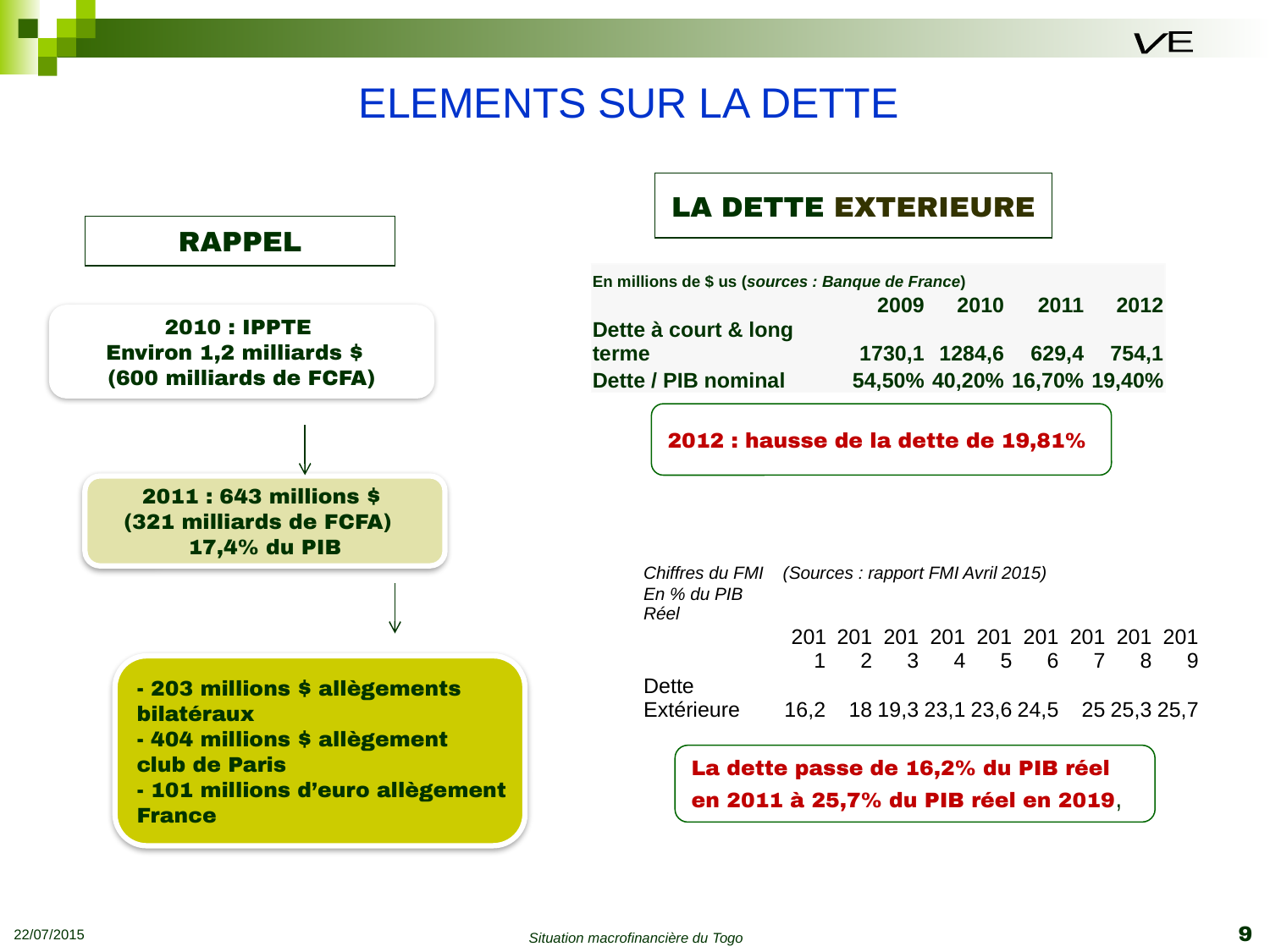

E
V
# ELEMENTS SUR LA DETTE
LA DETTE EXTERIEURE
RAPPEL
| En millions de $ us (sources : Banque de France) |  |  |  |  |
| --- | --- | --- | --- | --- |
|  | 2009 | 2010 | 2011 | 2012 |
| Dette à court & long terme | 1730,1 | 1284,6 | 629,4 | 754,1 |
| Dette / PIB nominal | 54,50% | 40,20% | 16,70% | 19,40% |
2010 : IPPTE
Environ 1,2 milliards $
(600 milliards de FCFA)
2012 : hausse de la dette de 19,81%
2011 : 643 millions $
(321 milliards de FCFA)
17,4% du PIB
| Chiffres du FMI (Sources : rapport FMI Avril 2015) |  |  |  |  |  |  |  |  |  |
| --- | --- | --- | --- | --- | --- | --- | --- | --- | --- |
| En % du PIB Réel |  |  |  |  |  |  |  |  |  |
|  | 2011 | 2012 | 2013 | 2014 | 2015 | 2016 | 2017 | 2018 | 2019 |
| Dette Extérieure | 16,2 | 18 | 19,3 | 23,1 | 23,6 | 24,5 | 25 | 25,3 | 25,7 |
- 203 millions $ allègements
bilatéraux
- 404 millions $ allègement
club de Paris
- 101 millions d’euro allègement
France
La dette passe de 16,2% du PIB réel
en 2011 à 25,7% du PIB réel en 2019,
22/07/2015
Situation macrofinancière du Togo
9